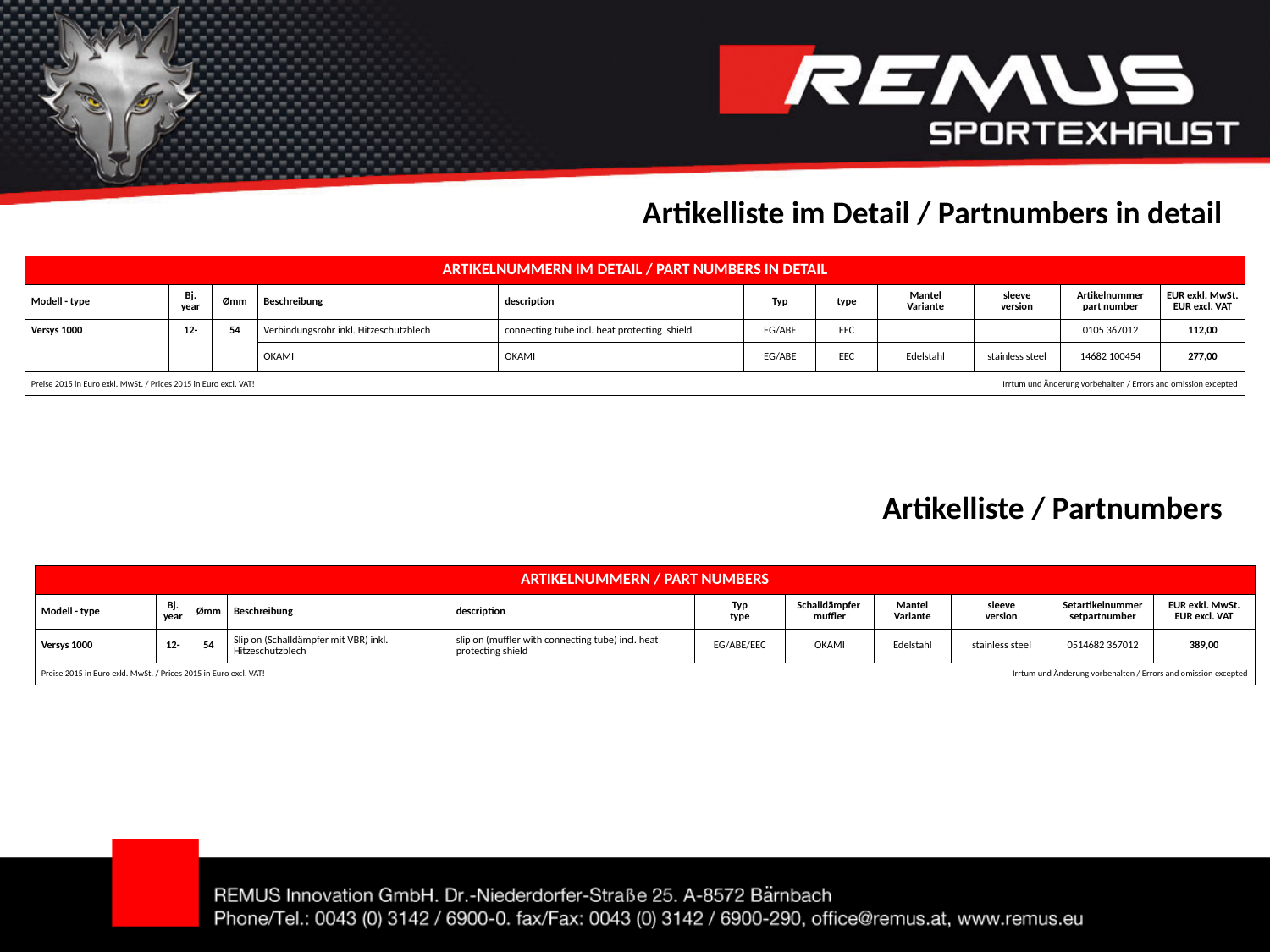

Artikelliste im Detail / Partnumbers in detail

| ARTIKELNUMMERN IM DETAIL / PART NUMBERS IN DETAIL |  |  |  |  |  |  |  |  |  |  |
| --- | --- | --- | --- | --- | --- | --- | --- | --- | --- | --- |
| Modell - type | Bj. year | Ømm | Beschreibung | description | Typ | type | Mantel Variante | sleeve version | Artikelnummer part number | EUR exkl. MwSt. EUR excl. VAT |
| Versys 1000 | 12- | 54 | Verbindungsrohr inkl. Hitzeschutzblech | connecting tube incl. heat protecting shield | EG/ABE | EEC |  |  | 0105 367012 | 112,00 |
|  |  |  | OKAMI | OKAMI | EG/ABE | EEC | Edelstahl | stainless steel | 14682 100454 | 277,00 |
| Preise 2015 in Euro exkl. MwSt. / Prices 2015 in Euro excl. VAT! |  |  |  |  |  |  | Irrtum und Änderung vorbehalten / Errors and omission excepted |  |  |  |
Artikelliste / Partnumbers
| ARTIKELNUMMERN / PART NUMBERS |  |  |  |  |  |  |  |  |  |  |  |
| --- | --- | --- | --- | --- | --- | --- | --- | --- | --- | --- | --- |
| Modell - type | Bj. year | Ømm | Beschreibung | description | Typ type |  | Schalldämpfer muffler | Mantel Variante | sleeve version | Setartikelnummer setpartnumber | EUR exkl. MwSt. EUR excl. VAT |
| Versys 1000 | 12- | 54 | Slip on (Schalldämpfer mit VBR) inkl. Hitzeschutzblech | slip on (muffler with connecting tube) incl. heat protecting shield | EG/ABE/EEC |  | OKAMI | Edelstahl | stainless steel | 0514682 367012 | 389,00 |
| Preise 2015 in Euro exkl. MwSt. / Prices 2015 in Euro excl. VAT! |  |  |  |  |  |  |  | Irrtum und Änderung vorbehalten / Errors and omission excepted |  |  |  |